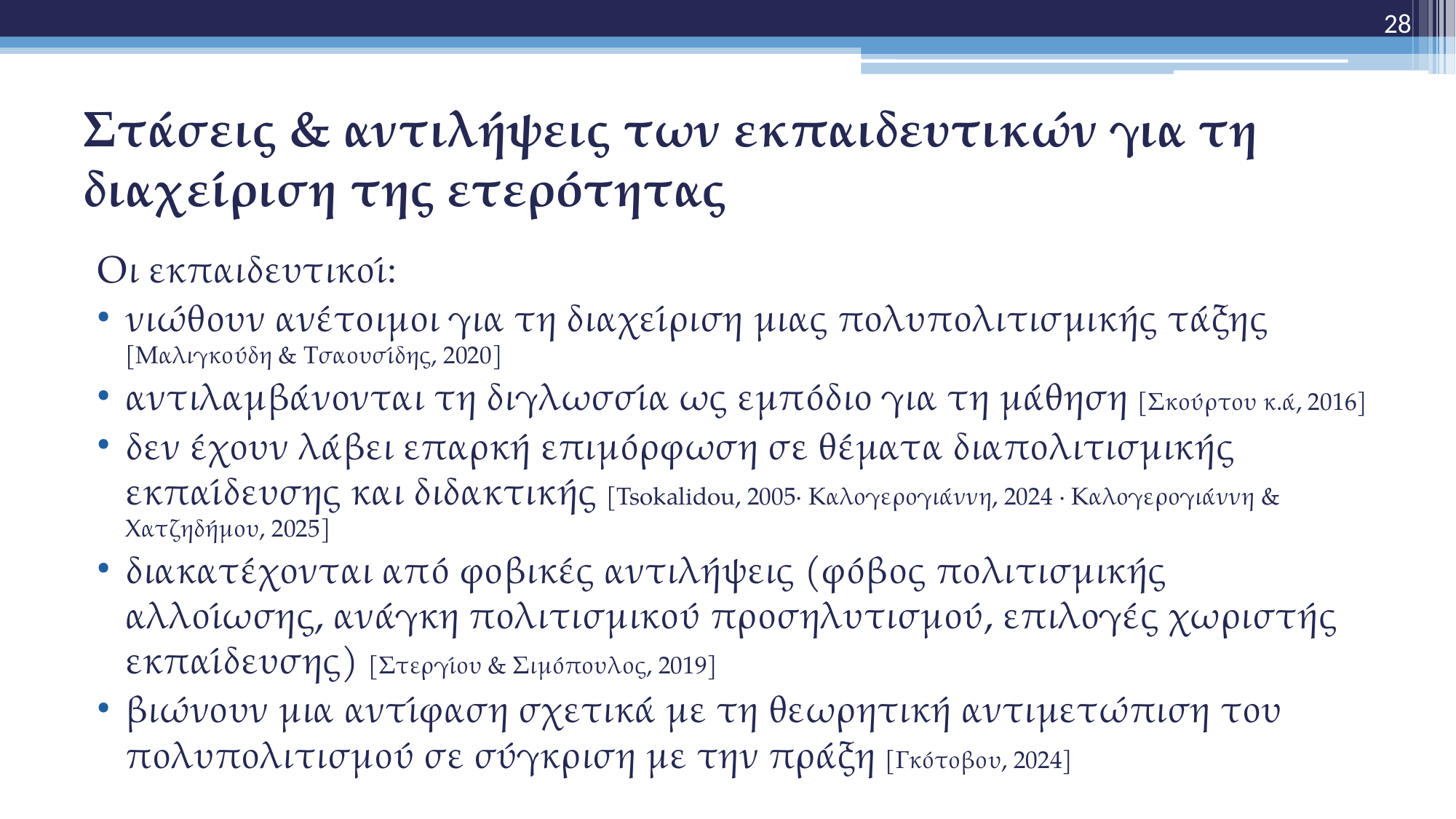

28
# Στάσεις & αντιλήψεις των εκπαιδευτικών για τη διαχείριση της ετερότητας
Οι εκπαιδευτικοί:
νιώθουν ανέτοιμοι για τη διαχείριση μιας πολυπολιτισμικής τάξης [Μαλιγκούδη & Τσαουσίδης, 2020]
αντιλαμβάνονται τη διγλωσσία ως εμπόδιο για τη μάθηση [Σκούρτου κ.ά, 2016]
δεν έχουν λάβει επαρκή επιμόρφωση σε θέματα διαπολιτισμικής εκπαίδευσης και διδακτικής [Tsokalidou, 2005· Καλογερογιάννη, 2024 · Καλογερογιάννη & Χατζηδήμου, 2025]
διακατέχονται από φοβικές αντιλήψεις (φόβος πολιτισμικής αλλοίωσης, ανάγκη πολιτισμικού προσηλυτισμού, επιλογές χωριστής εκπαίδευσης) [Στεργίου & Σιμόπουλος, 2019]
βιώνουν μια αντίφαση σχετικά με τη θεωρητική αντιμετώπιση του πολυπολιτισμού σε σύγκριση με την πράξη [Γκότοβου, 2024]